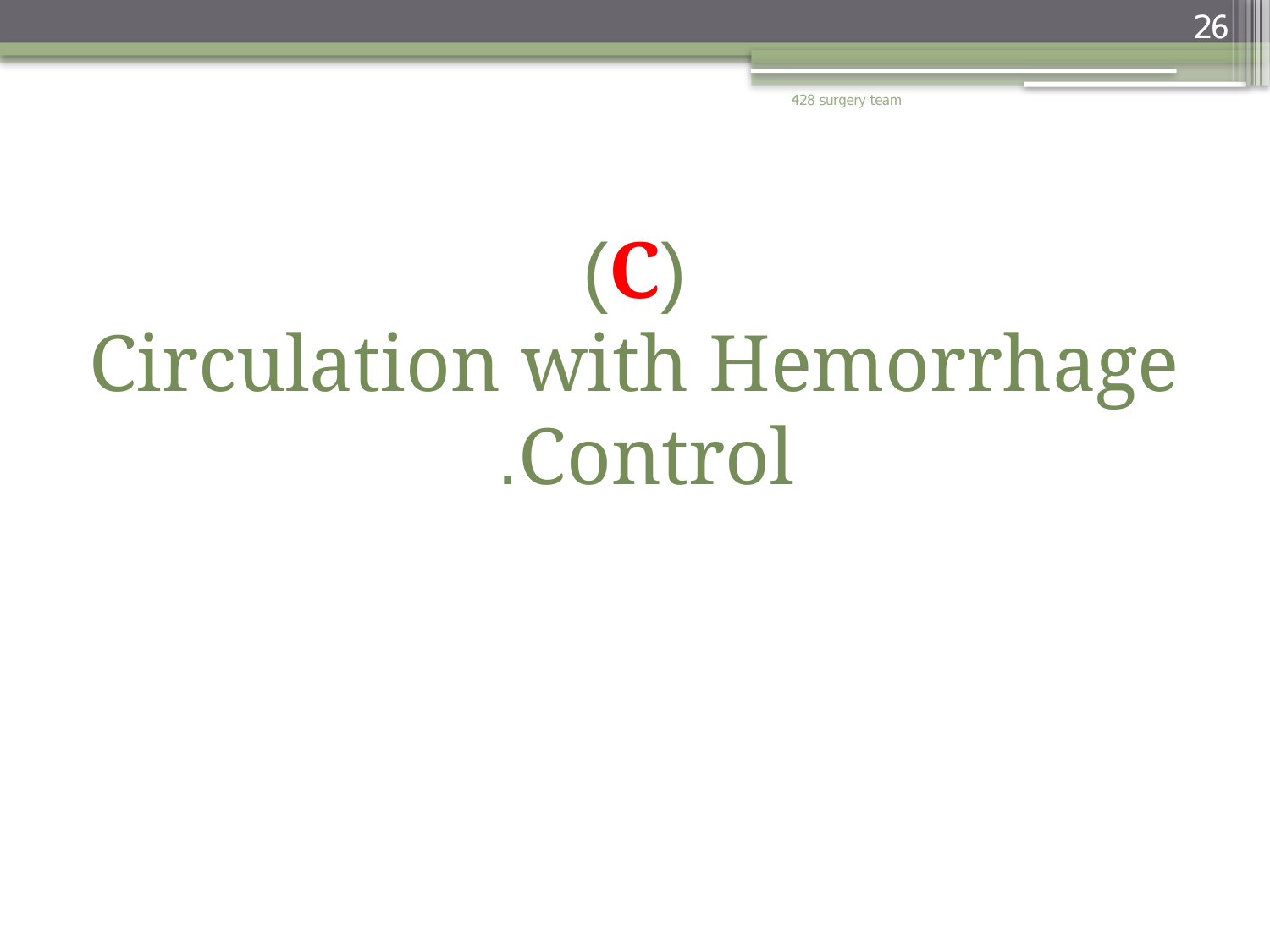

26
428 surgery team
(C)
Circulation with Hemorrhage Control.